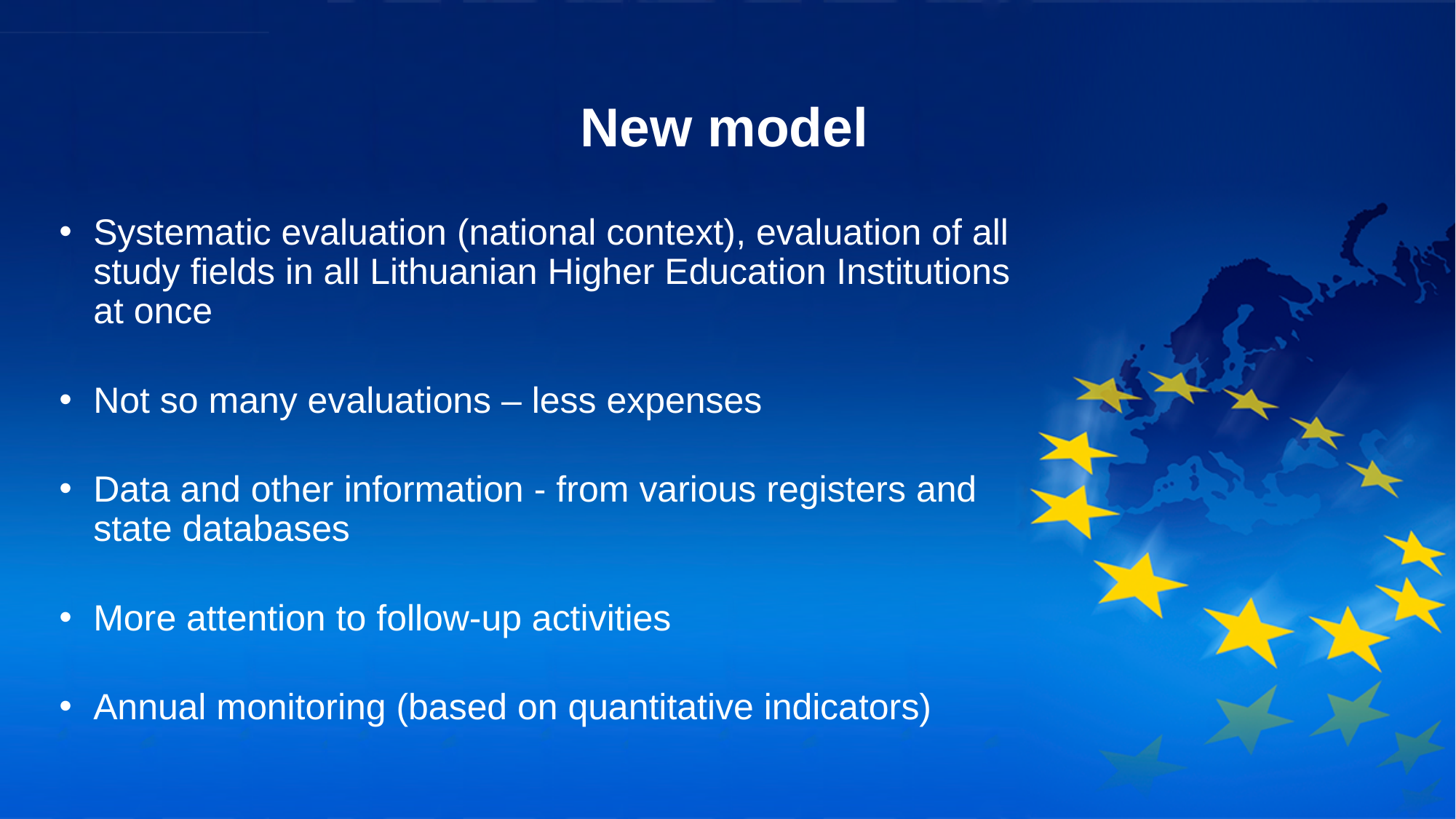

# New model
Systematic evaluation (national context), evaluation of all study fields in all Lithuanian Higher Education Institutions at once

Not so many evaluations – less expenses

Data and other information - from various registers and state databases

More attention to follow-up activities

Annual monitoring (based on quantitative indicators)